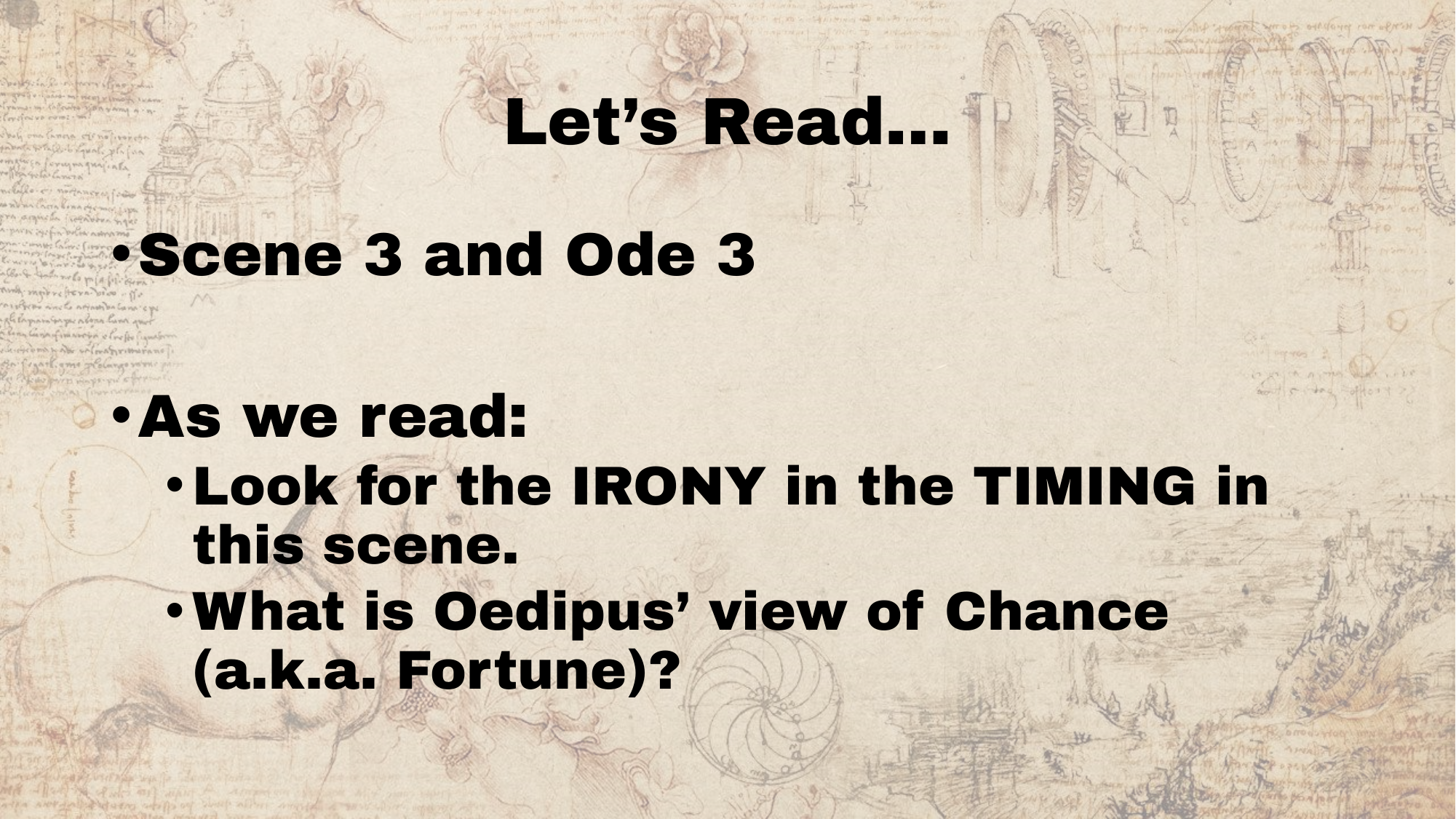

# Let’s Read…
Scene 3 and Ode 3

As we read:
Look for the IRONY in the TIMING in this scene.
What is Oedipus’ view of Chance (a.k.a. Fortune)?